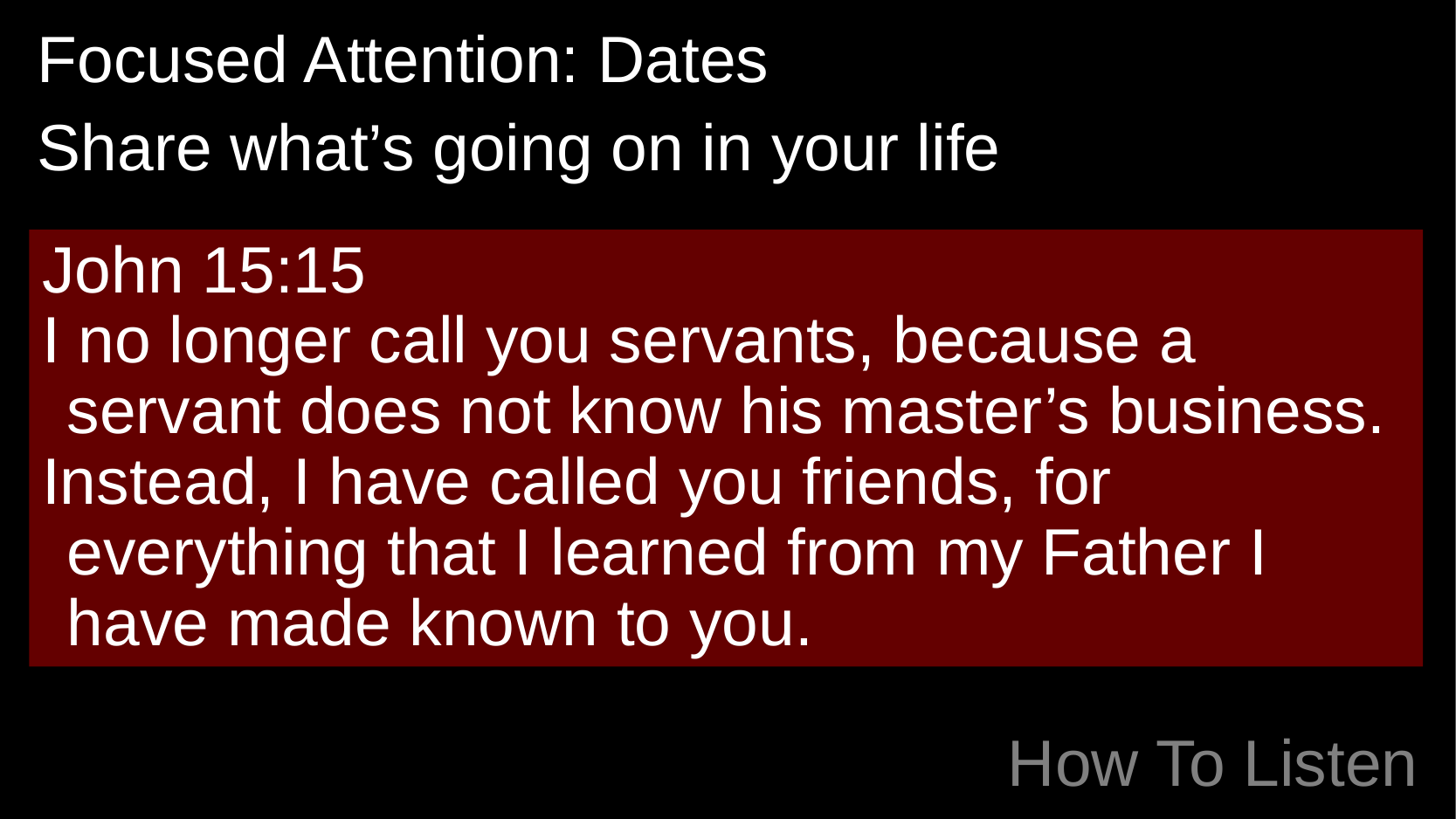

Focused Attention: Dates
Share what’s going on in your life
John 15:15
I no longer call you servants, because a servant does not know his master’s business.
Instead, I have called you friends, for everything that I learned from my Father I have made known to you.
# How To Listen